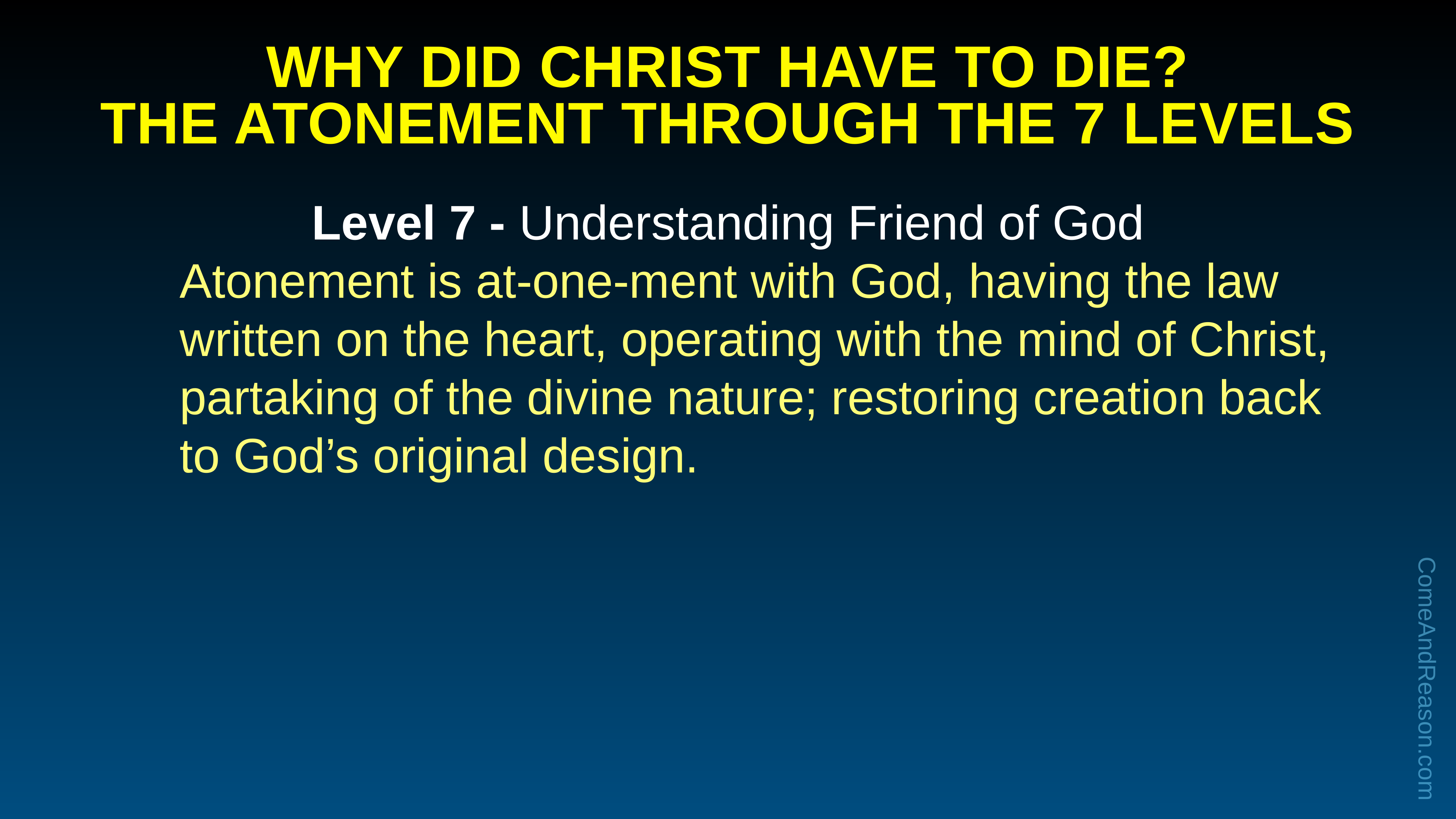

# Why Did Christ have to Die?
The Atonement through the 7 Levels
Level 7 - Understanding Friend of God
Atonement is at-one-ment with God, having the law written on the heart, operating with the mind of Christ, partaking of the divine nature; restoring creation back to God’s original design.